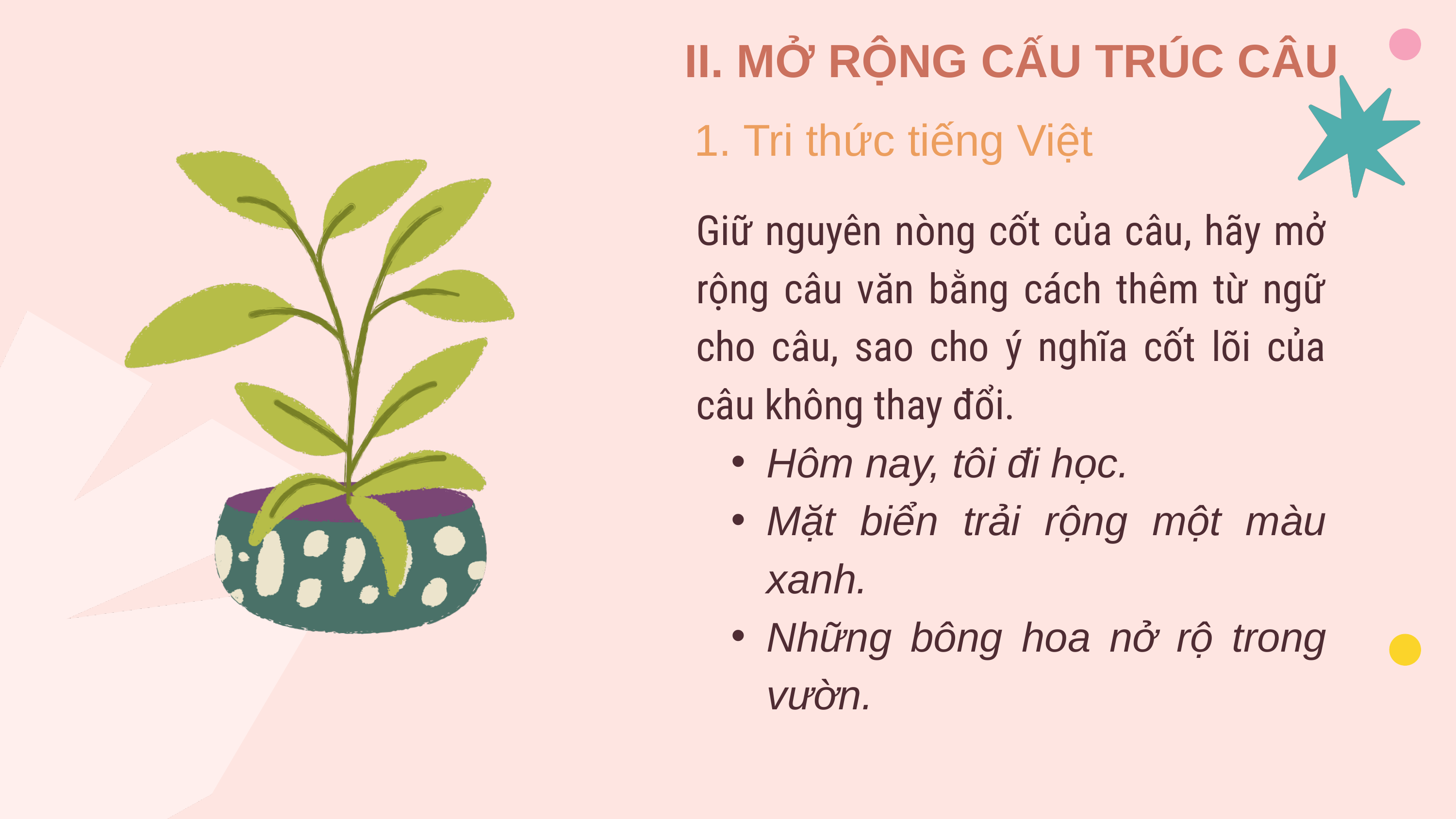

II. MỞ RỘNG CẤU TRÚC CÂU

1. Tri thức tiếng Việt

Giữ nguyên nòng cốt của câu, hãy mở rộng câu văn bằng cách thêm từ ngữ cho câu, sao cho ý nghĩa cốt lõi của câu không thay đổi.
Hôm nay, tôi đi học.
Mặt biển trải rộng một màu xanh.
Những bông hoa nở rộ trong vườn.